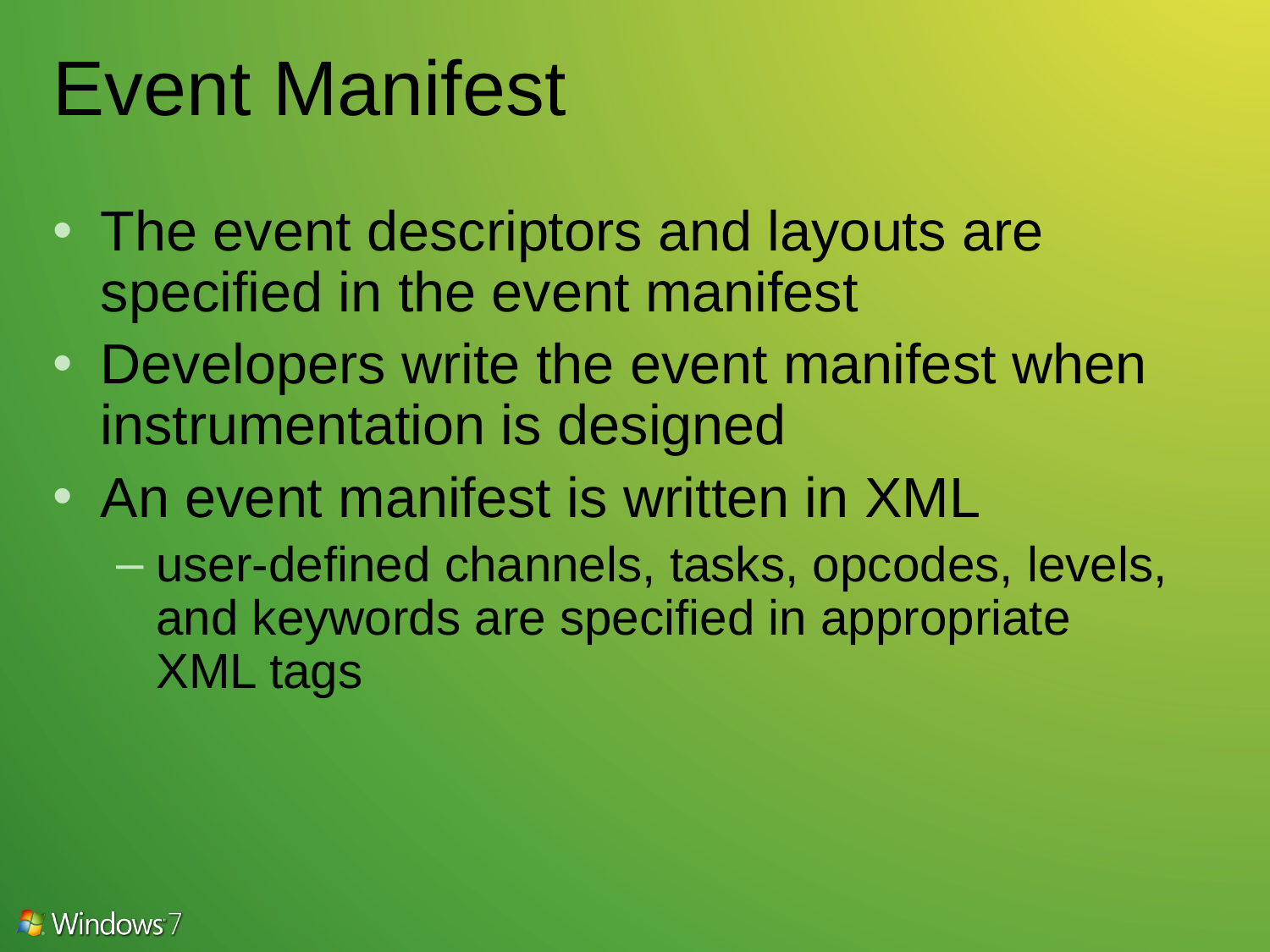

# Event Manifest
The event descriptors and layouts are specified in the event manifest
Developers write the event manifest when instrumentation is designed
An event manifest is written in XML
user-defined channels, tasks, opcodes, levels, and keywords are specified in appropriate
XML tags